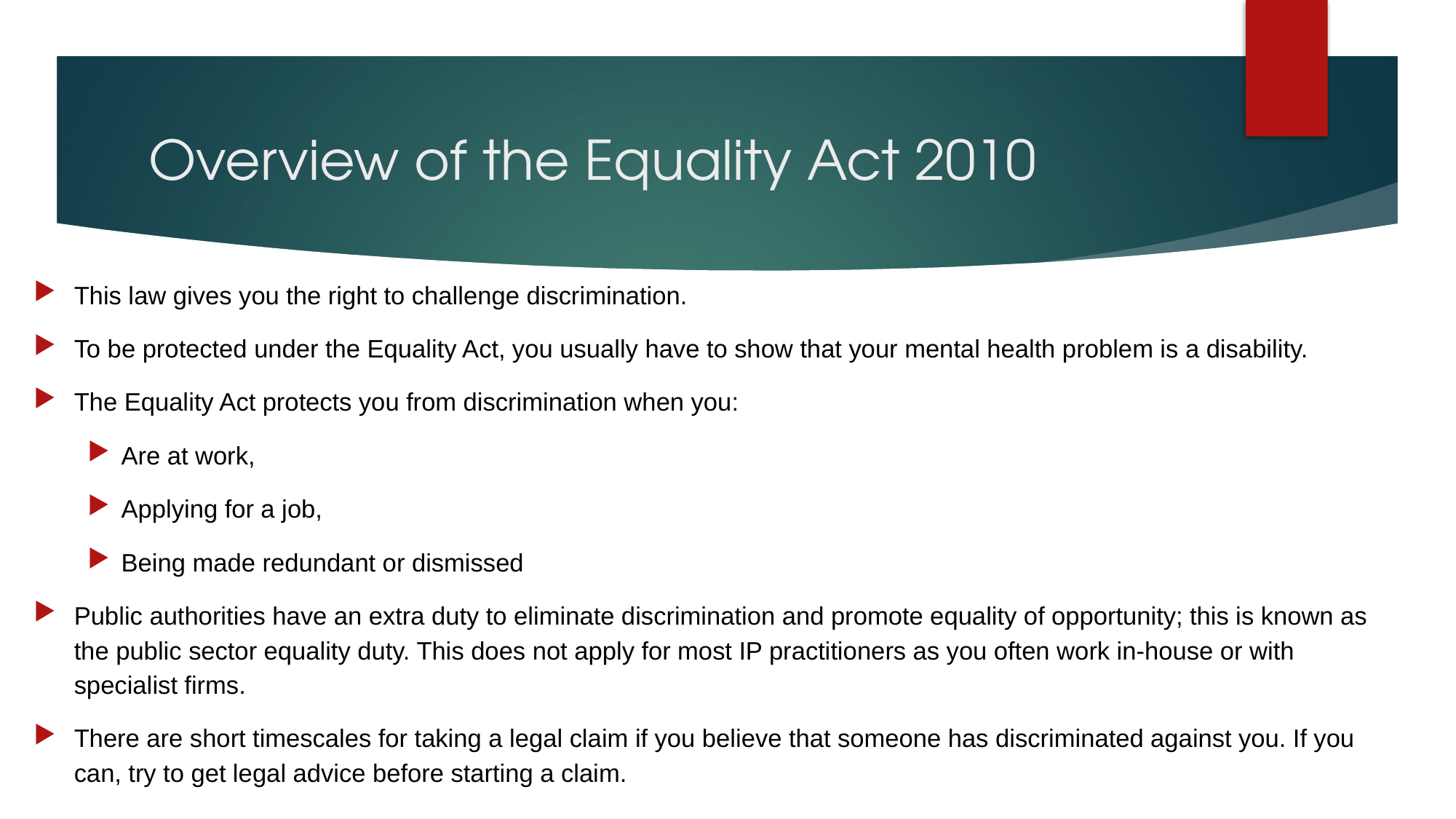

# Overview of the Equality Act 2010
This law gives you the right to challenge discrimination.
To be protected under the Equality Act, you usually have to show that your mental health problem is a disability.
The Equality Act protects you from discrimination when you:
Are at work,
Applying for a job,
Being made redundant or dismissed
Public authorities have an extra duty to eliminate discrimination and promote equality of opportunity; this is known as the public sector equality duty. This does not apply for most IP practitioners as you often work in-house or with specialist firms.
There are short timescales for taking a legal claim if you believe that someone has discriminated against you. If you can, try to get legal advice before starting a claim.